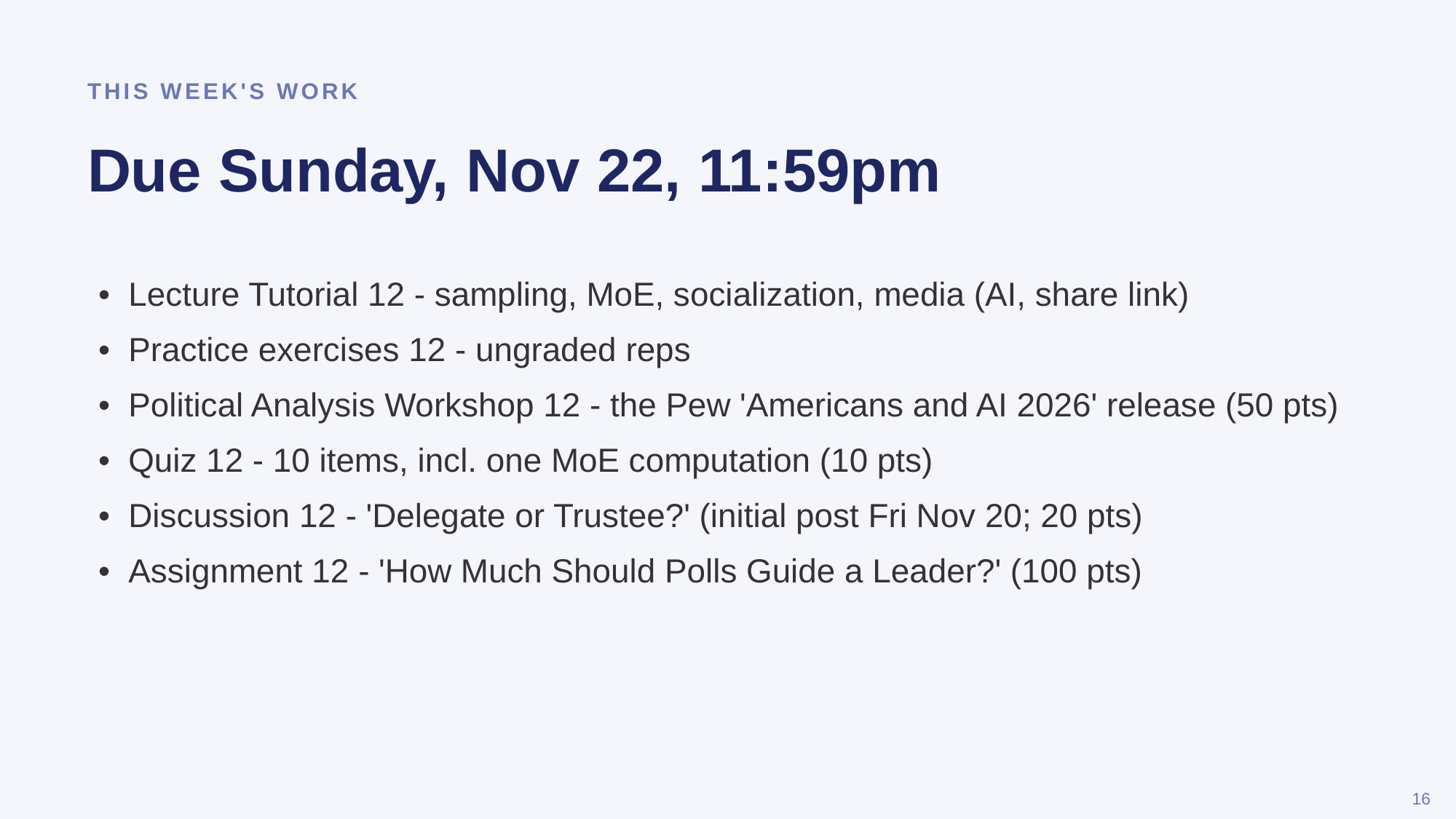

THIS WEEK'S WORK
Due Sunday, Nov 22, 11:59pm
•  Lecture Tutorial 12 - sampling, MoE, socialization, media (AI, share link)
•  Practice exercises 12 - ungraded reps
•  Political Analysis Workshop 12 - the Pew 'Americans and AI 2026' release (50 pts)
•  Quiz 12 - 10 items, incl. one MoE computation (10 pts)
•  Discussion 12 - 'Delegate or Trustee?' (initial post Fri Nov 20; 20 pts)
•  Assignment 12 - 'How Much Should Polls Guide a Leader?' (100 pts)
16